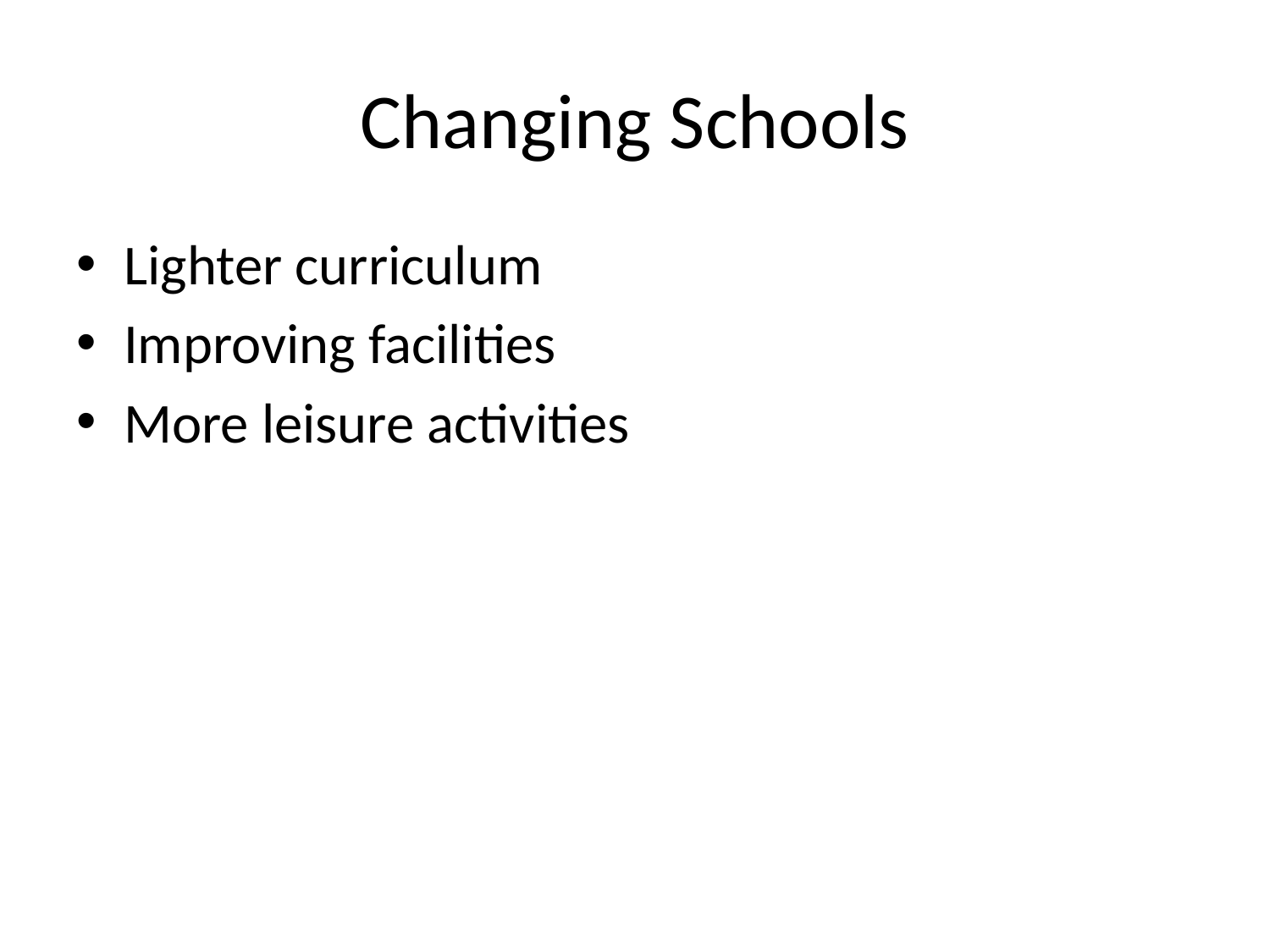

# Changing Schools
Lighter curriculum
Improving facilities
More leisure activities